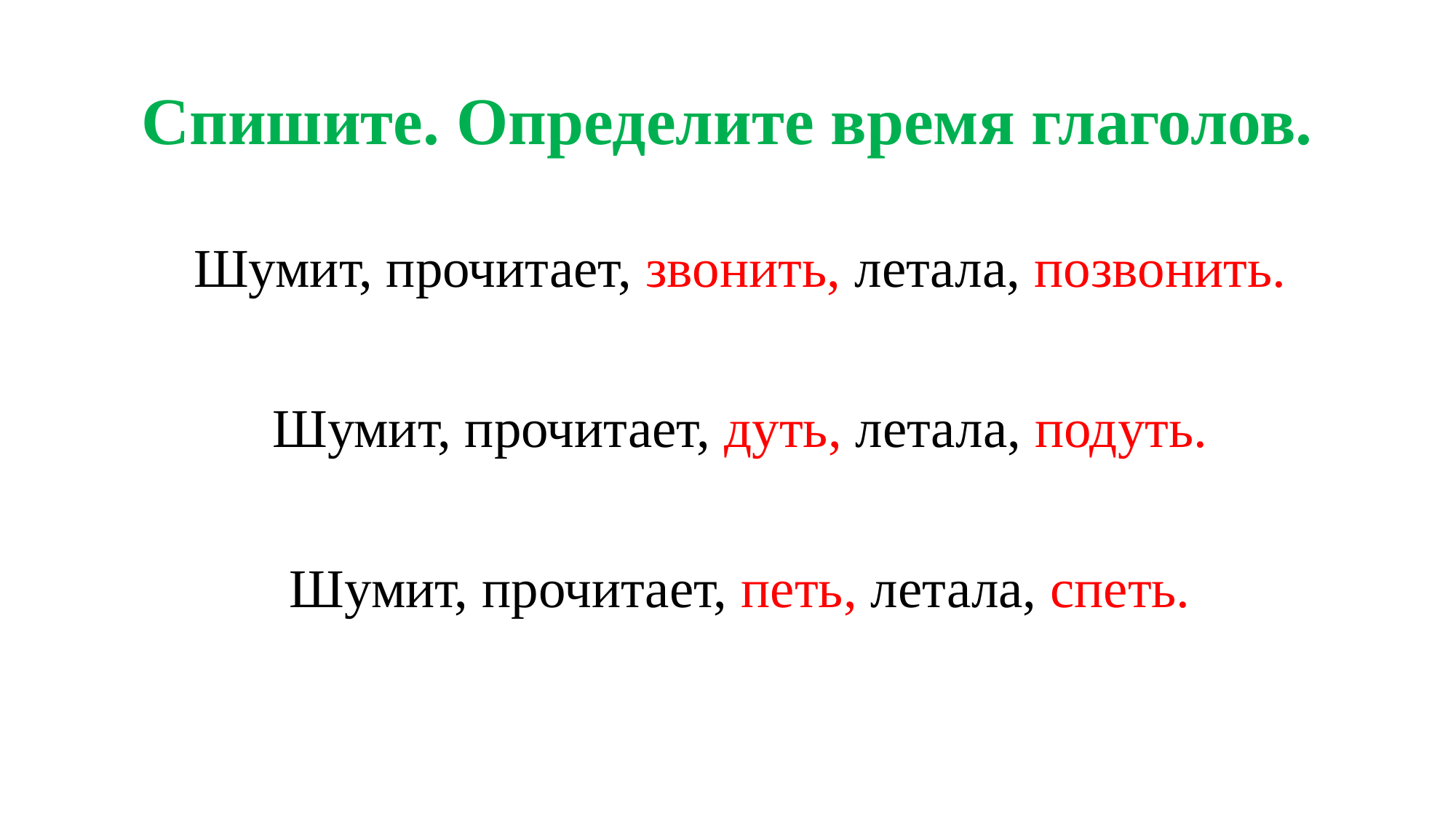

# Спишите. Определите время глаголов.
Шумит, прочитает, звонить, летала, позвонить.
Шумит, прочитает, дуть, летала, подуть.
Шумит, прочитает, петь, летала, спеть.